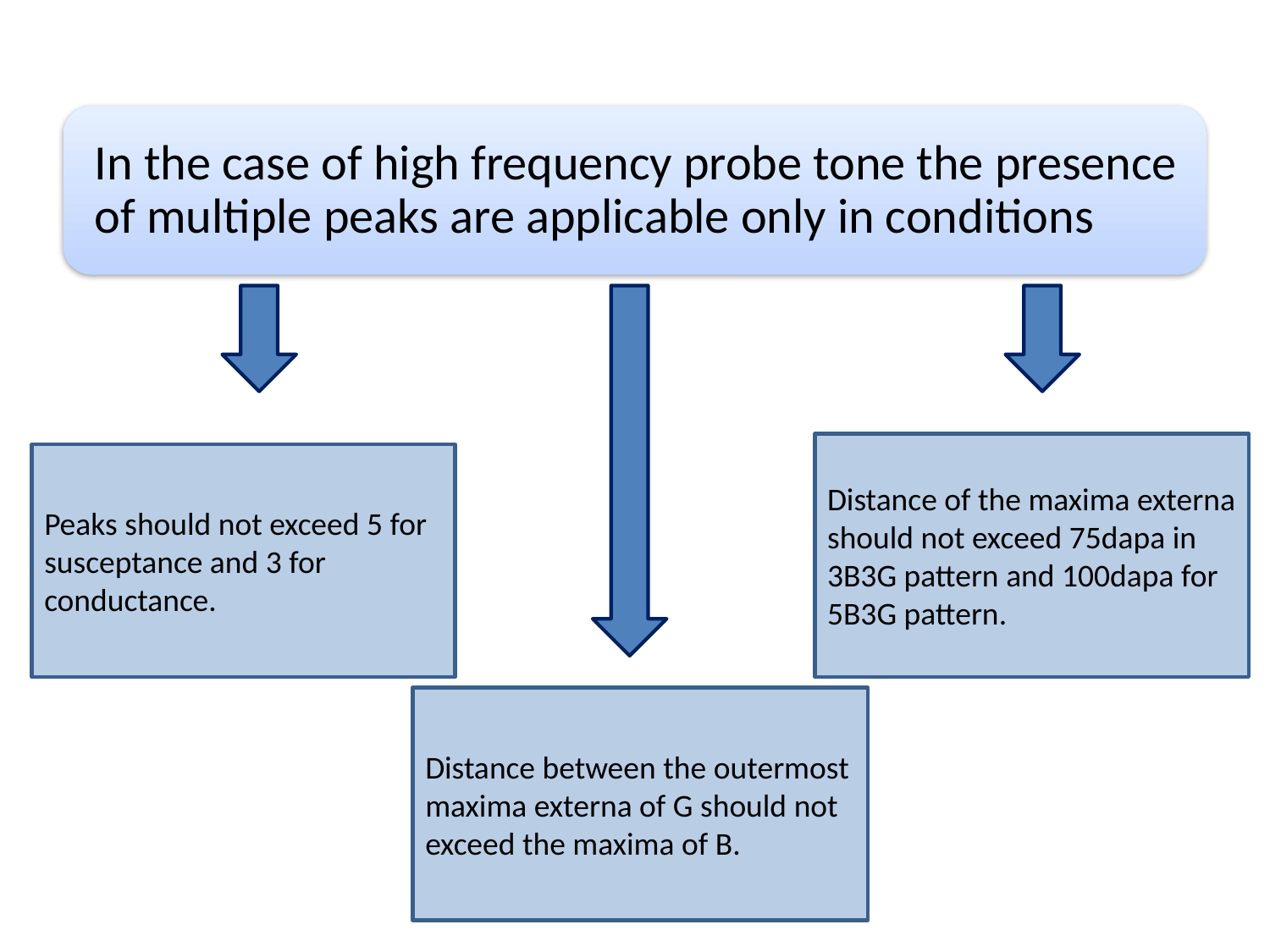

In the case of high frequency probe tone the presence of multiple peaks are applicable only in conditions

Distance of the maxima externa should not exceed 75dapa in 3B3G pattern and 100dapa for 5B3G pattern.
Peaks should not exceed 5 for susceptance and 3 for conductance.
Distance between the outermost maxima externa of G should not exceed the maxima of B.